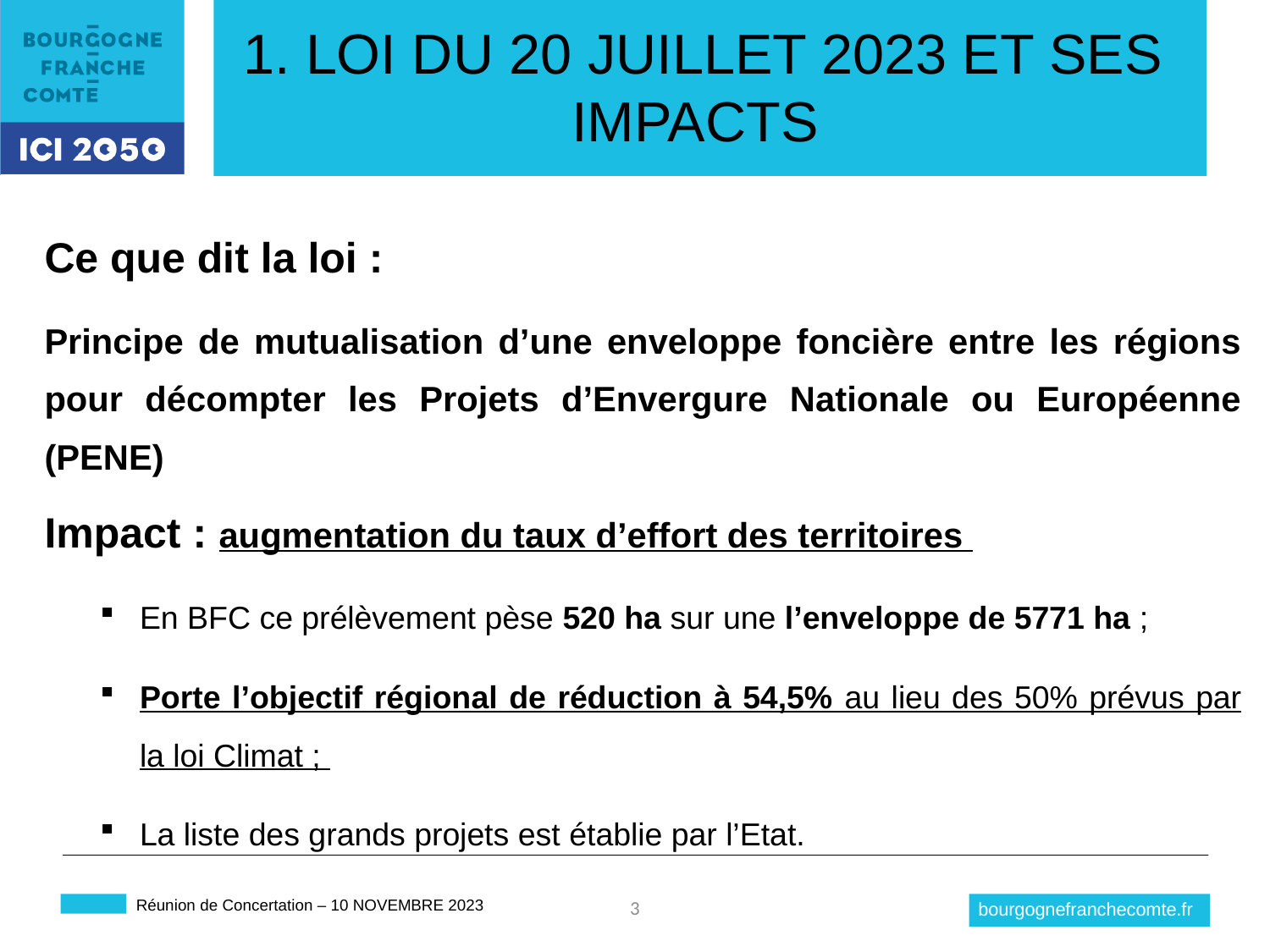

1. Loi du 20 juillet 2023 et ses impacts
Ce que dit la loi :
Principe de mutualisation d’une enveloppe foncière entre les régions pour décompter les Projets d’Envergure Nationale ou Européenne (PENE)
Impact : augmentation du taux d’effort des territoires
En BFC ce prélèvement pèse 520 ha sur une l’enveloppe de 5771 ha ;
Porte l’objectif régional de réduction à 54,5% au lieu des 50% prévus par la loi Climat ;
La liste des grands projets est établie par l’Etat.

3